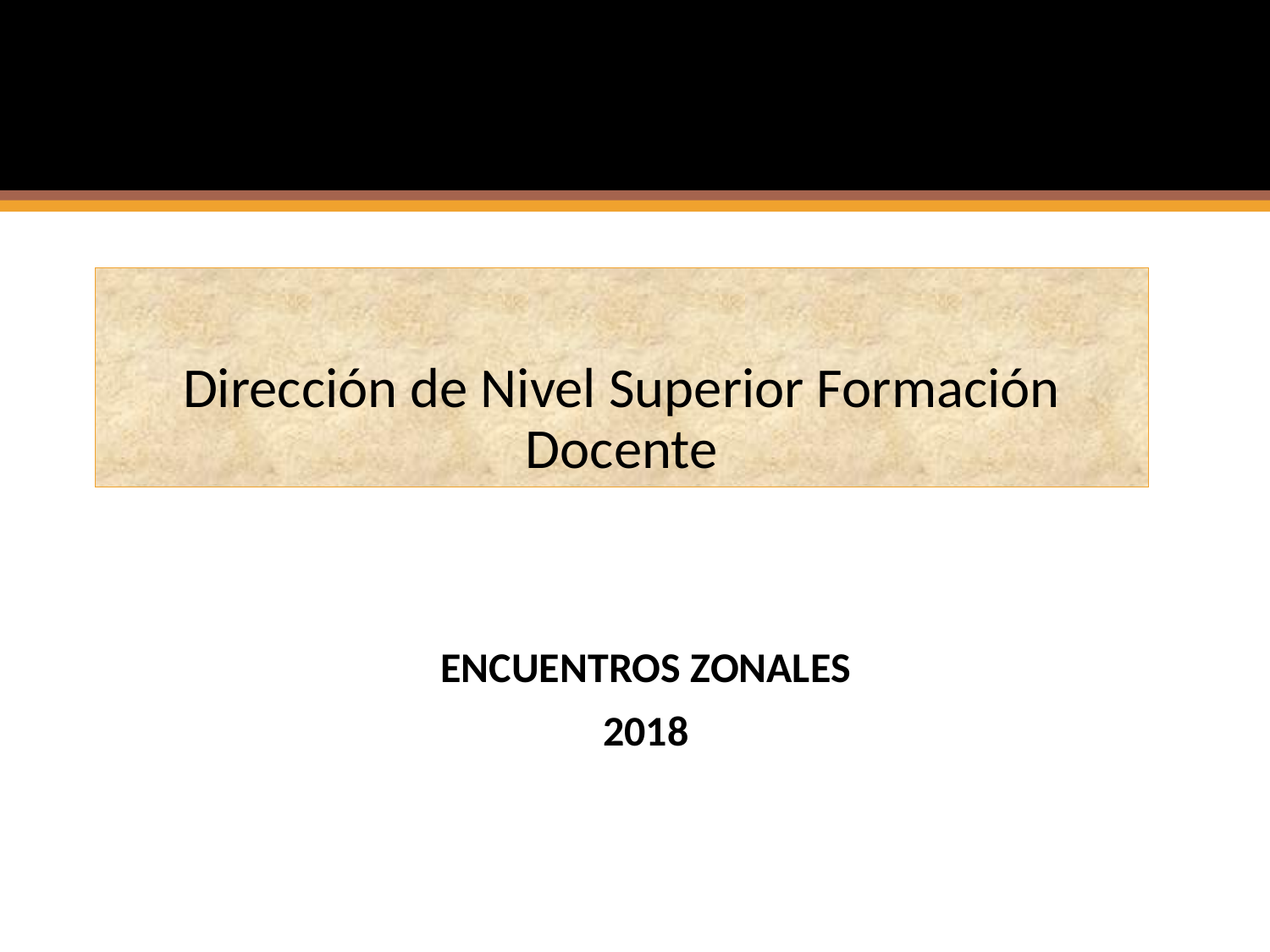

# Dirección de Nivel Superior Formación Docente

ENCUENTROS ZONALES
2018